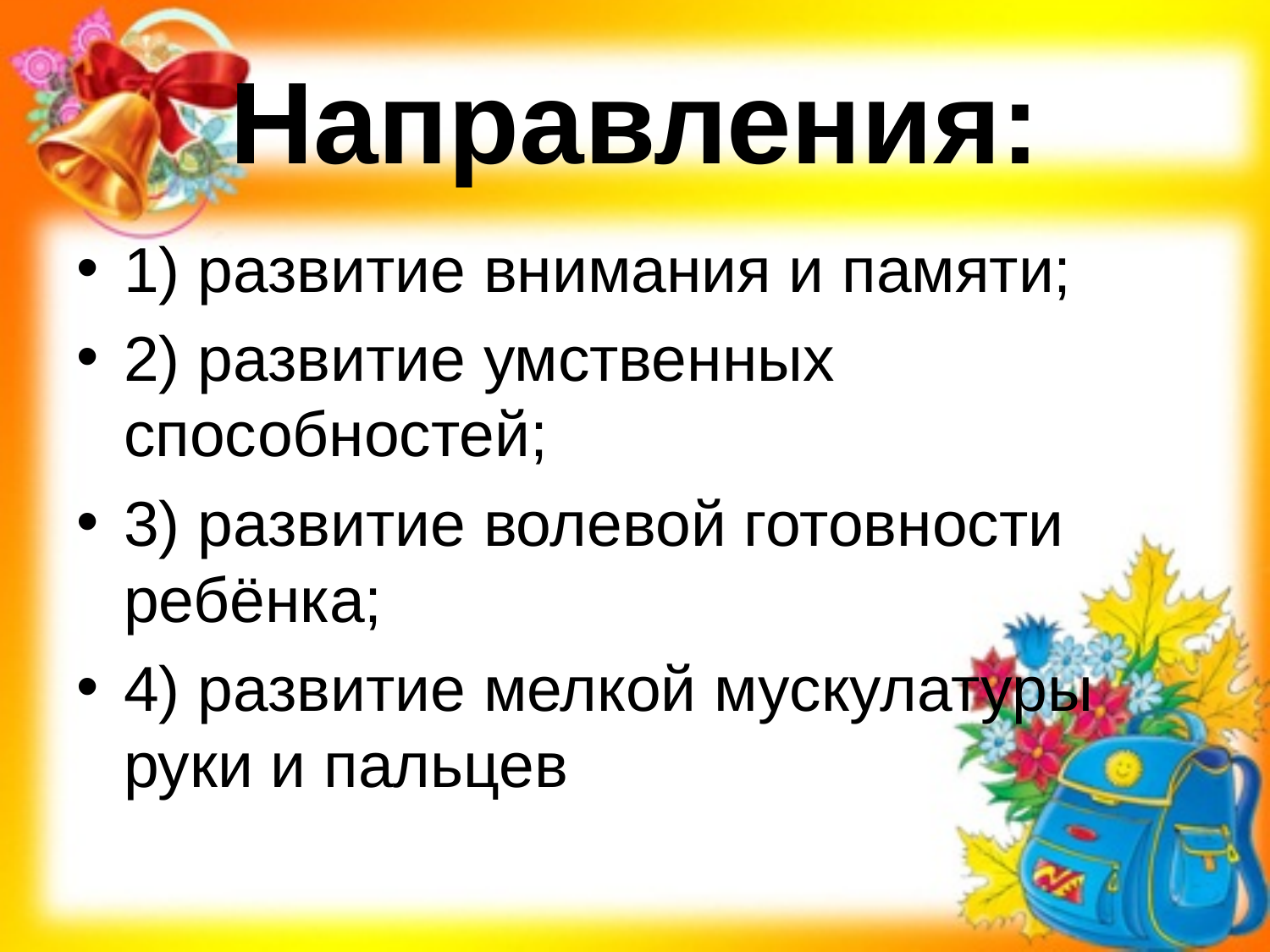

# Направления:
1) развитие внимания и памяти;
2) развитие умственных способностей;
3) развитие волевой готовности ребёнка;
4) развитие мелкой мускулатуры руки и пальцев